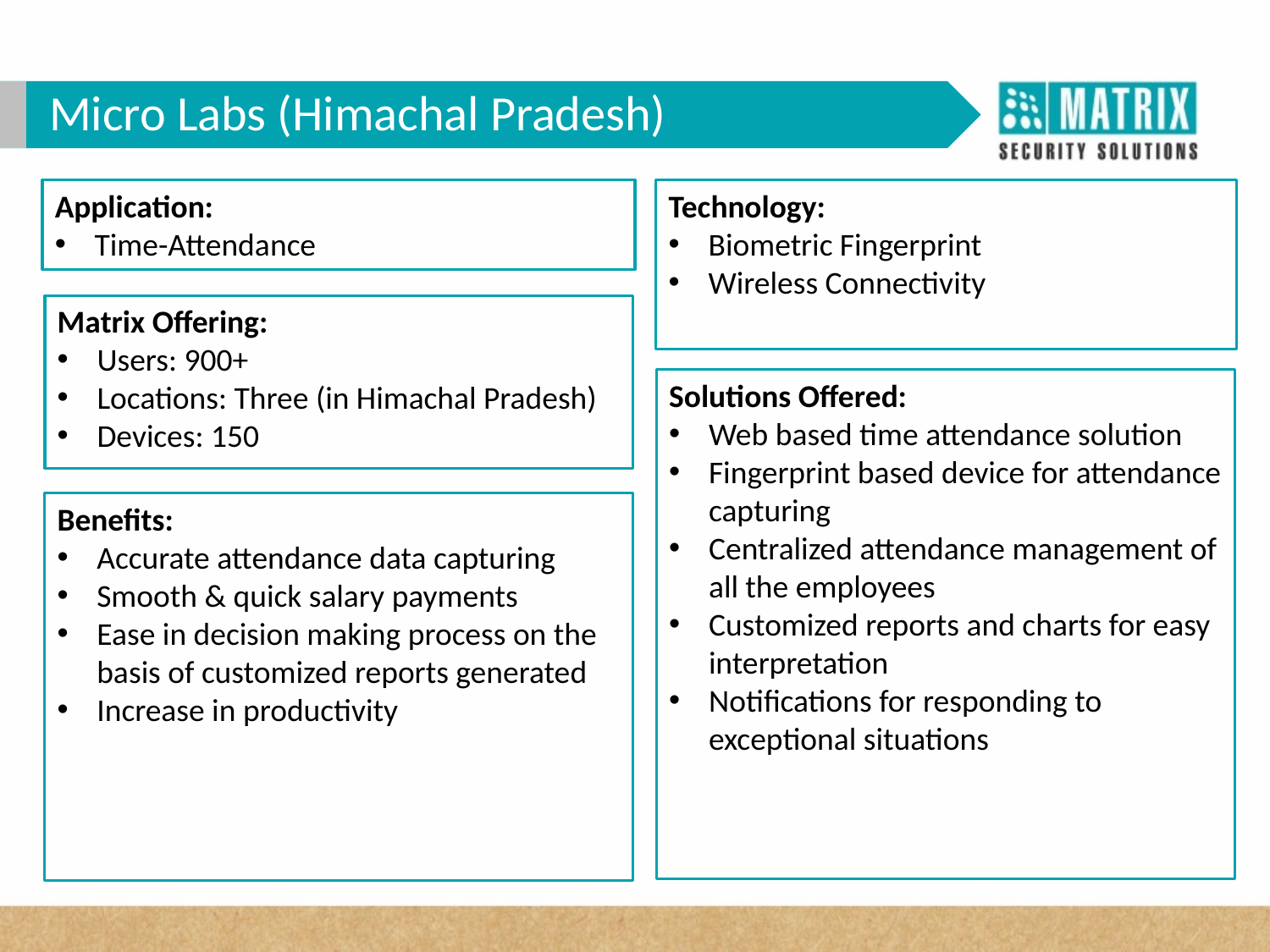

Micro Labs (Himachal Pradesh)

Technology:
Biometric Fingerprint
Wireless Connectivity
Application:
Time-Attendance

Matrix Offering:
Users: 900+
Locations: Three (in Himachal Pradesh)
Devices: 150

Solutions Offered:
Web based time attendance solution
Fingerprint based device for attendance capturing
Centralized attendance management of all the employees
Customized reports and charts for easy interpretation
Notifications for responding to exceptional situations

Benefits:
Accurate attendance data capturing
Smooth & quick salary payments
Ease in decision making process on the basis of customized reports generated
Increase in productivity